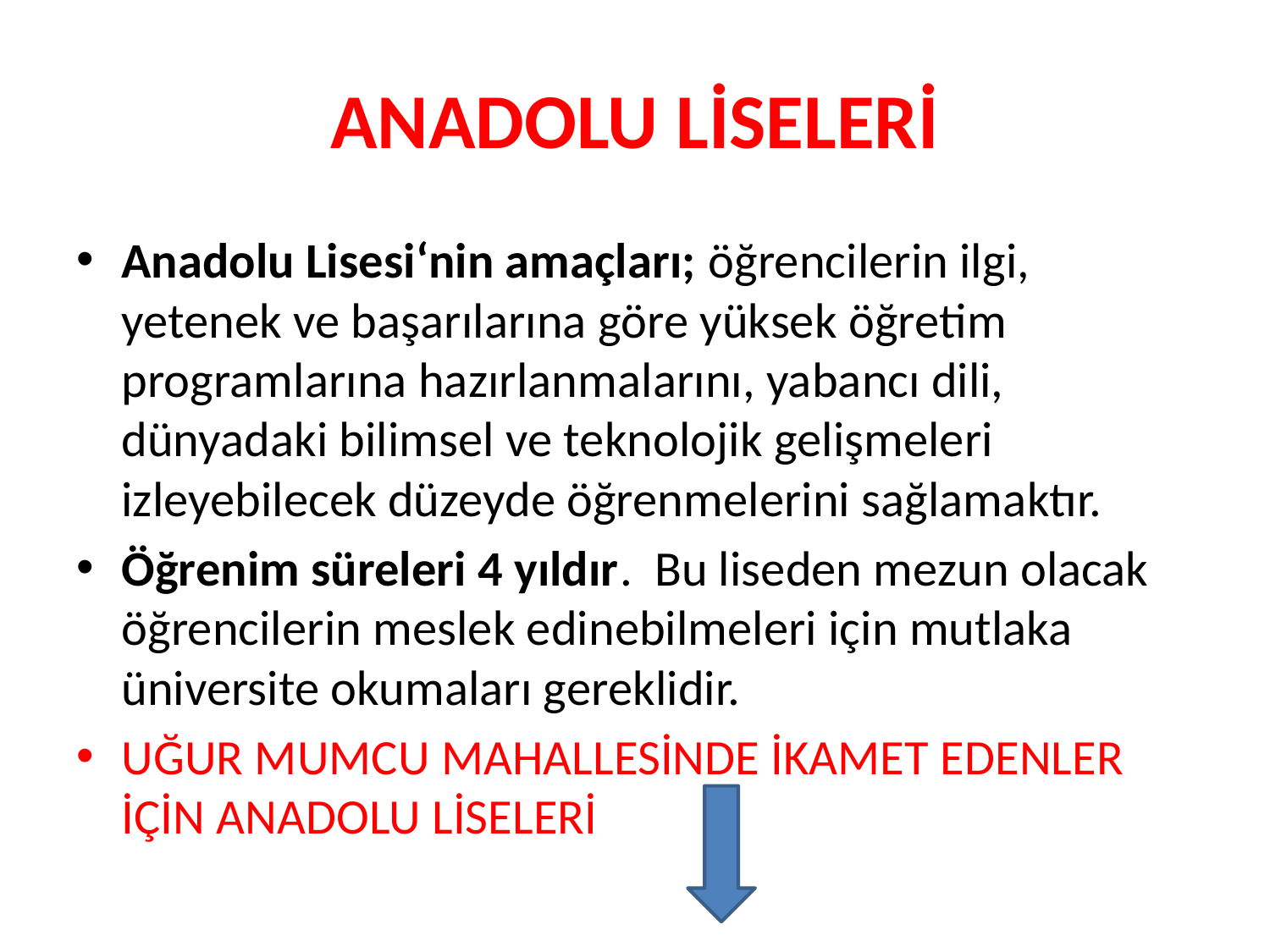

# ANADOLU LİSELERİ
Anadolu Lisesi‘nin amaçları; öğrencilerin ilgi, yetenek ve başarılarına göre yüksek öğretim programlarına hazırlanmalarını, yabancı dili, dünyadaki bilimsel ve teknolojik gelişmeleri izleyebilecek düzeyde öğrenmelerini sağlamaktır.
Öğrenim süreleri 4 yıldır.  Bu liseden mezun olacak öğrencilerin meslek edinebilmeleri için mutlaka üniversite okumaları gereklidir.
UĞUR MUMCU MAHALLESİNDE İKAMET EDENLER İÇİN ANADOLU LİSELERİ